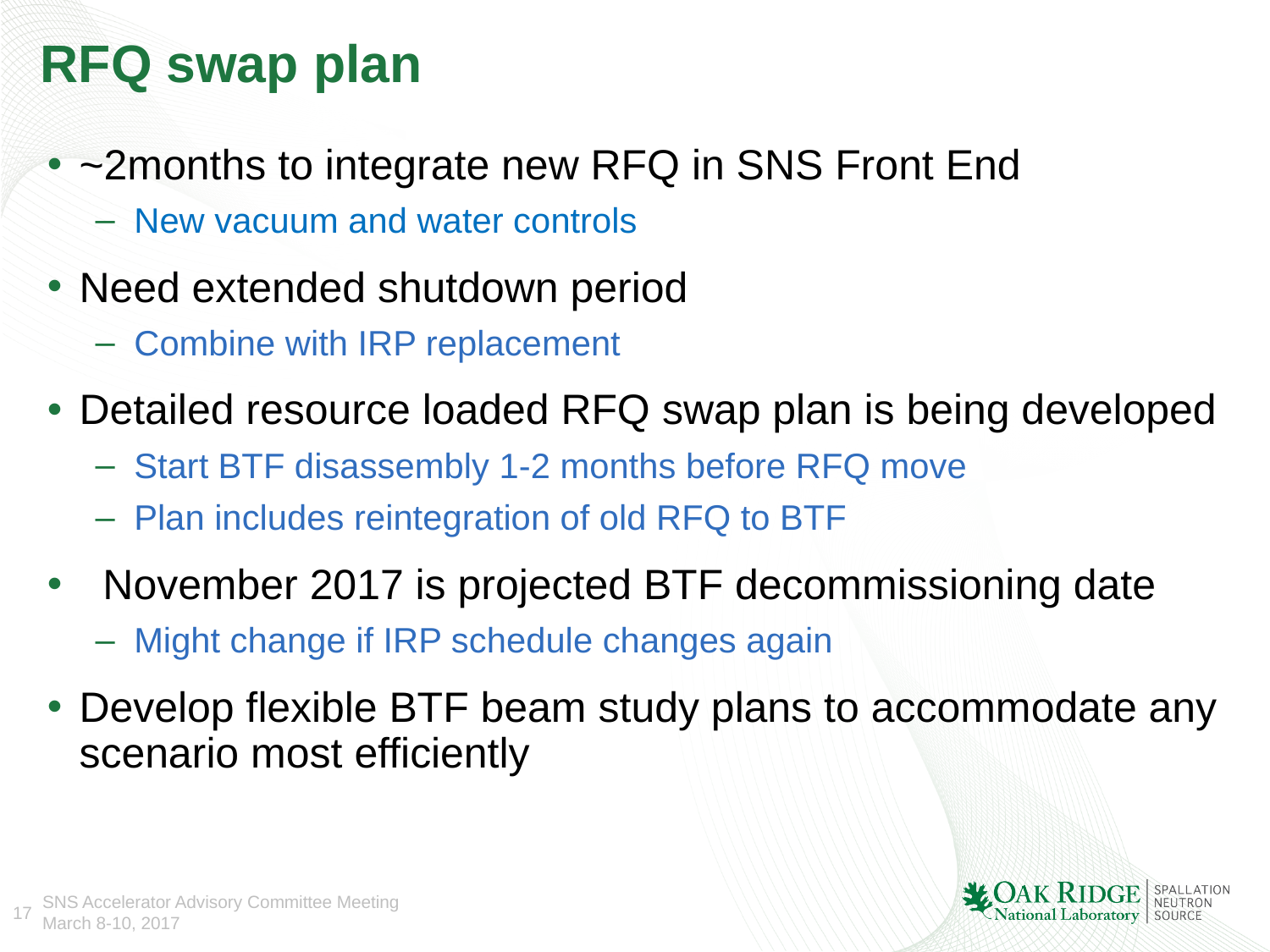

# RFQ swap plan
~2months to integrate new RFQ in SNS Front End
New vacuum and water controls
Need extended shutdown period
Combine with IRP replacement
Detailed resource loaded RFQ swap plan is being developed
Start BTF disassembly 1-2 months before RFQ move
Plan includes reintegration of old RFQ to BTF
  November 2017 is projected BTF decommissioning date
Might change if IRP schedule changes again
Develop flexible BTF beam study plans to accommodate any scenario most efficiently